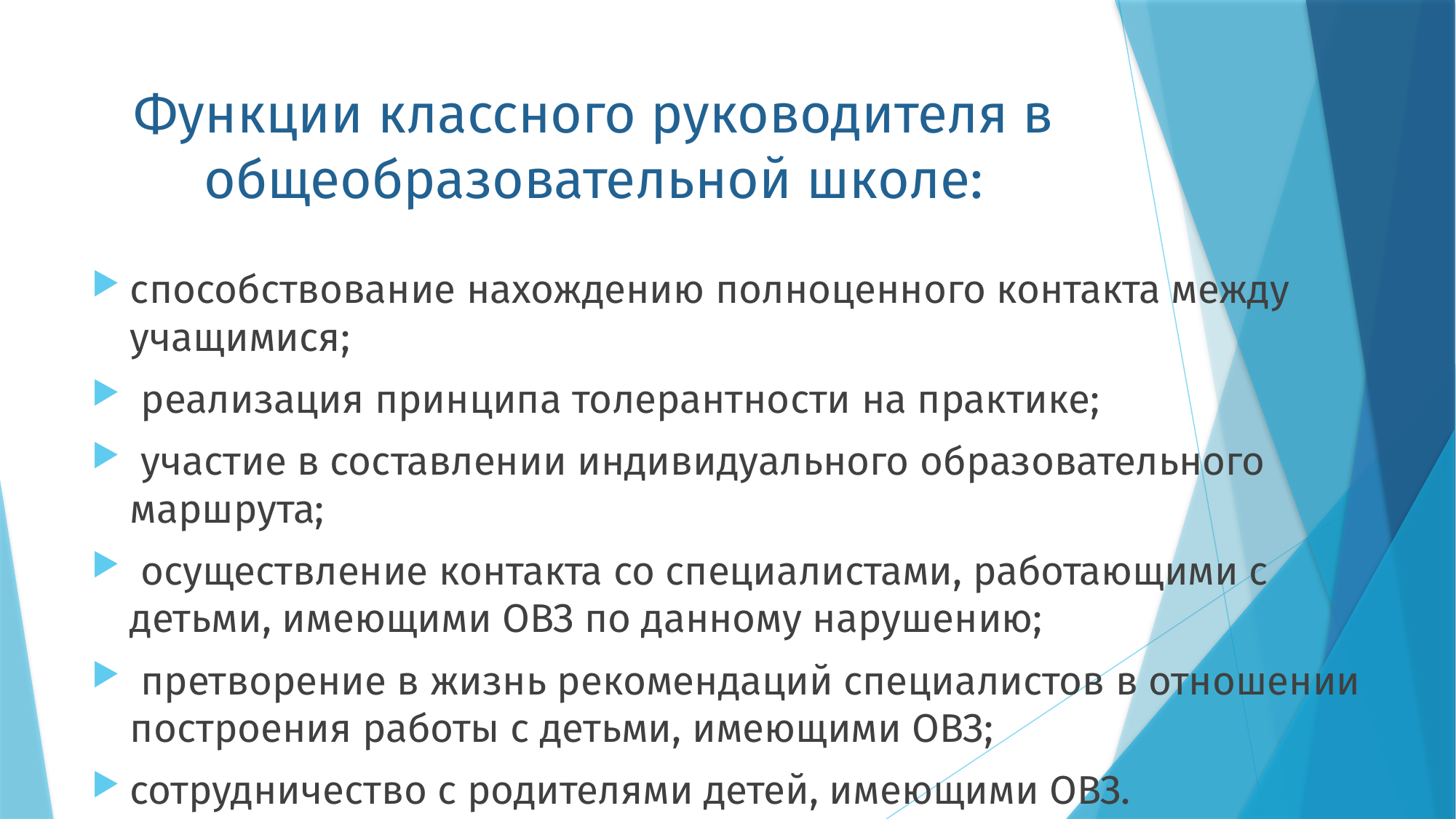

# Функции классного руководителя в общеобразовательной школе:
способствование нахождению полноценного контакта между учащимися;
 реализация принципа толерантности на практике;
 участие в составлении индивидуального образовательного маршрута;
 осуществление контакта со специалистами, работающими с детьми, имеющими ОВЗ по данному нарушению;
 претворение в жизнь рекомендаций специалистов в отношении построения работы с детьми, имеющими ОВЗ;
сотрудничество с родителями детей, имеющими ОВЗ.